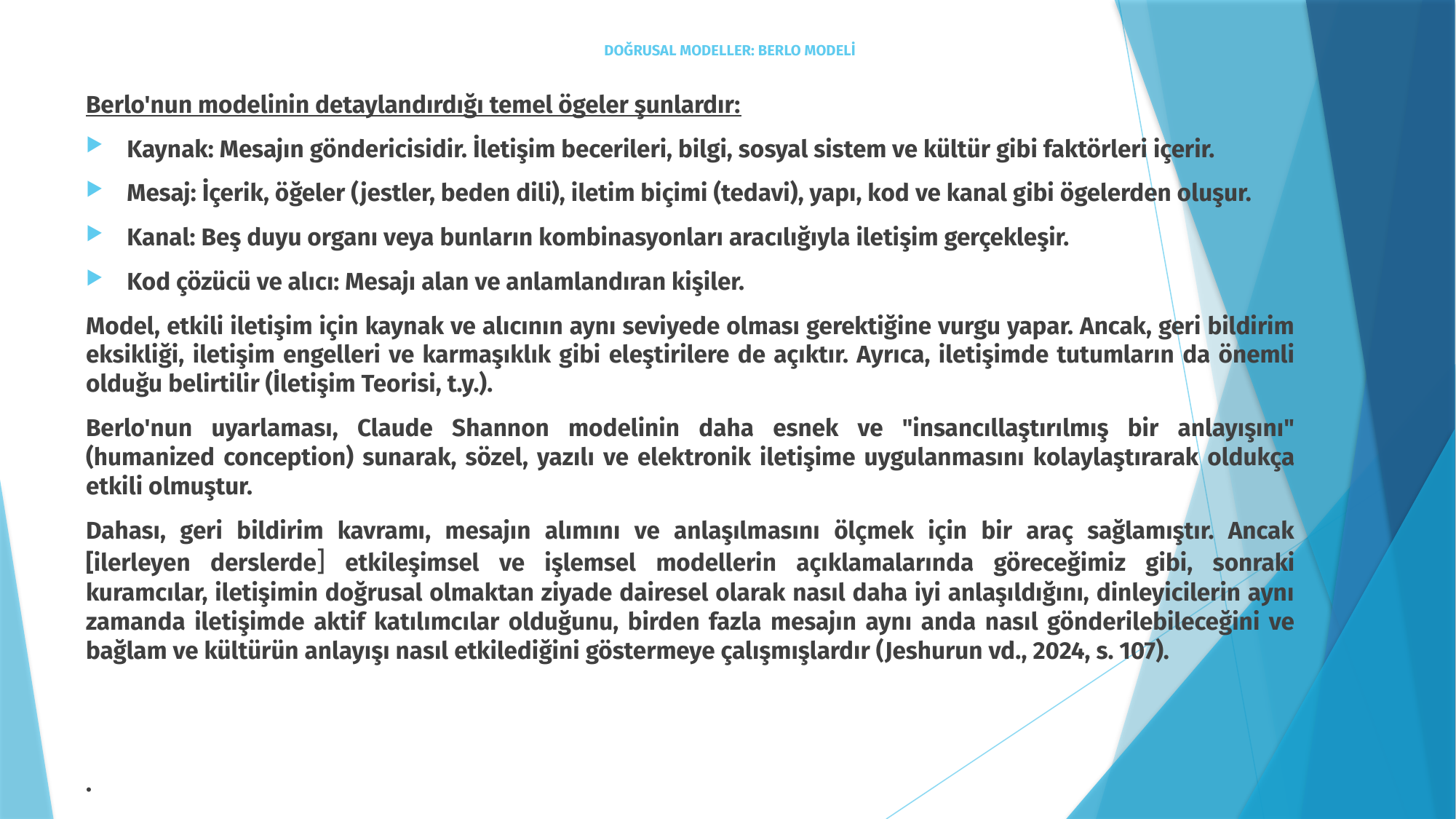

# DOĞRUSAL MODELLER: BERLO MODELİ
Berlo'nun modelinin detaylandırdığı temel ögeler şunlardır:
Kaynak: Mesajın göndericisidir. İletişim becerileri, bilgi, sosyal sistem ve kültür gibi faktörleri içerir.
Mesaj: İçerik, öğeler (jestler, beden dili), iletim biçimi (tedavi), yapı, kod ve kanal gibi ögelerden oluşur.
Kanal: Beş duyu organı veya bunların kombinasyonları aracılığıyla iletişim gerçekleşir.
Kod çözücü ve alıcı: Mesajı alan ve anlamlandıran kişiler.
Model, etkili iletişim için kaynak ve alıcının aynı seviyede olması gerektiğine vurgu yapar. Ancak, geri bildirim eksikliği, iletişim engelleri ve karmaşıklık gibi eleştirilere de açıktır. Ayrıca, iletişimde tutumların da önemli olduğu belirtilir (İletişim Teorisi, t.y.).
Berlo'nun uyarlaması, Claude Shannon modelinin daha esnek ve "insancıllaştırılmış bir anlayışını" (humanized conception) sunarak, sözel, yazılı ve elektronik iletişime uygulanmasını kolaylaştırarak oldukça etkili olmuştur.
Dahası, geri bildirim kavramı, mesajın alımını ve anlaşılmasını ölçmek için bir araç sağlamıştır. Ancak [ilerleyen derslerde] etkileşimsel ve işlemsel modellerin açıklamalarında göreceğimiz gibi, sonraki kuramcılar, iletişimin doğrusal olmaktan ziyade dairesel olarak nasıl daha iyi anlaşıldığını, dinleyicilerin aynı zamanda iletişimde aktif katılımcılar olduğunu, birden fazla mesajın aynı anda nasıl gönderilebileceğini ve bağlam ve kültürün anlayışı nasıl etkilediğini göstermeye çalışmışlardır (Jeshurun vd., 2024, s. 107).

.